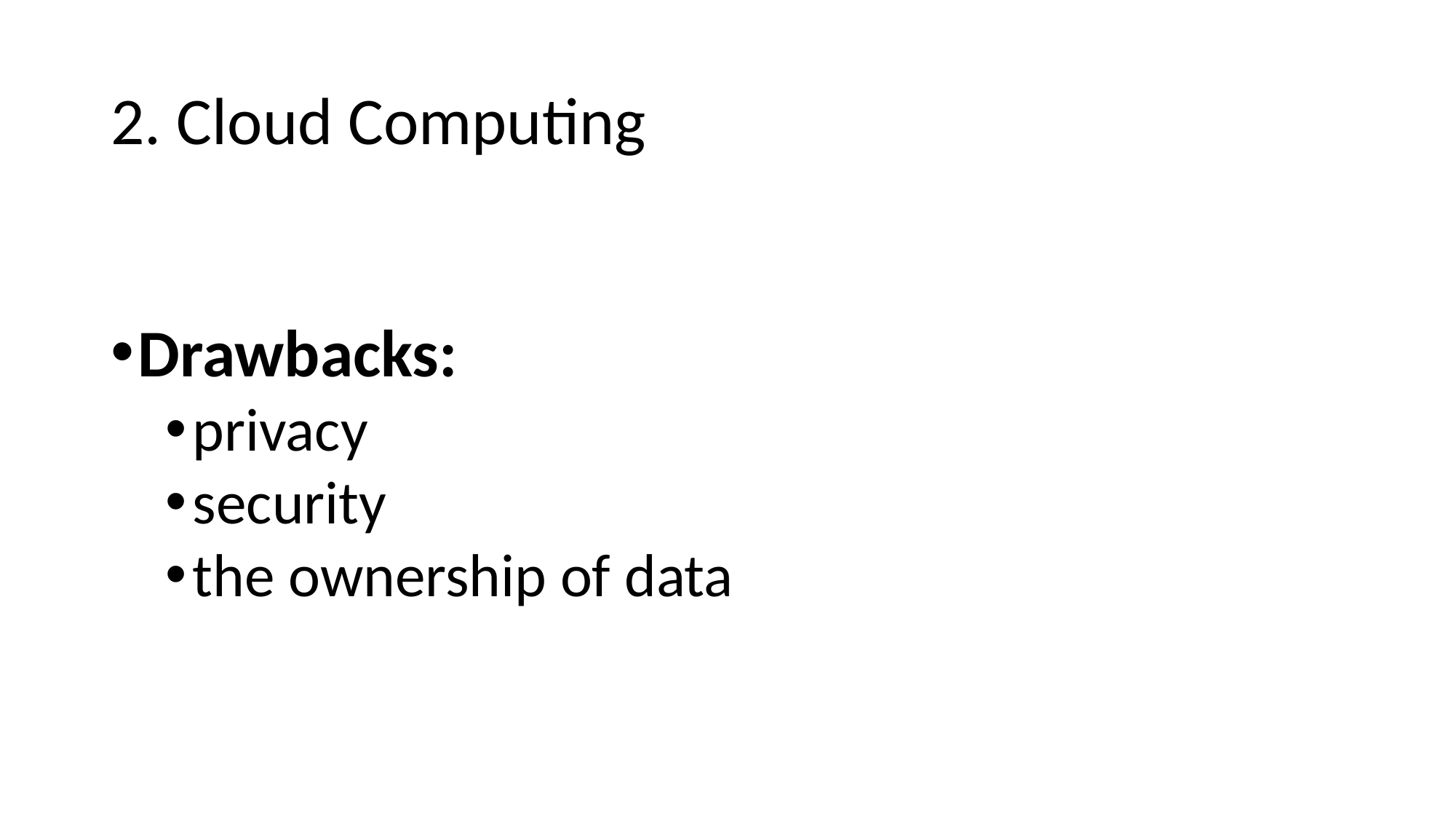

# 2. Cloud Computing

Drawbacks:
privacy
security
the ownership of data